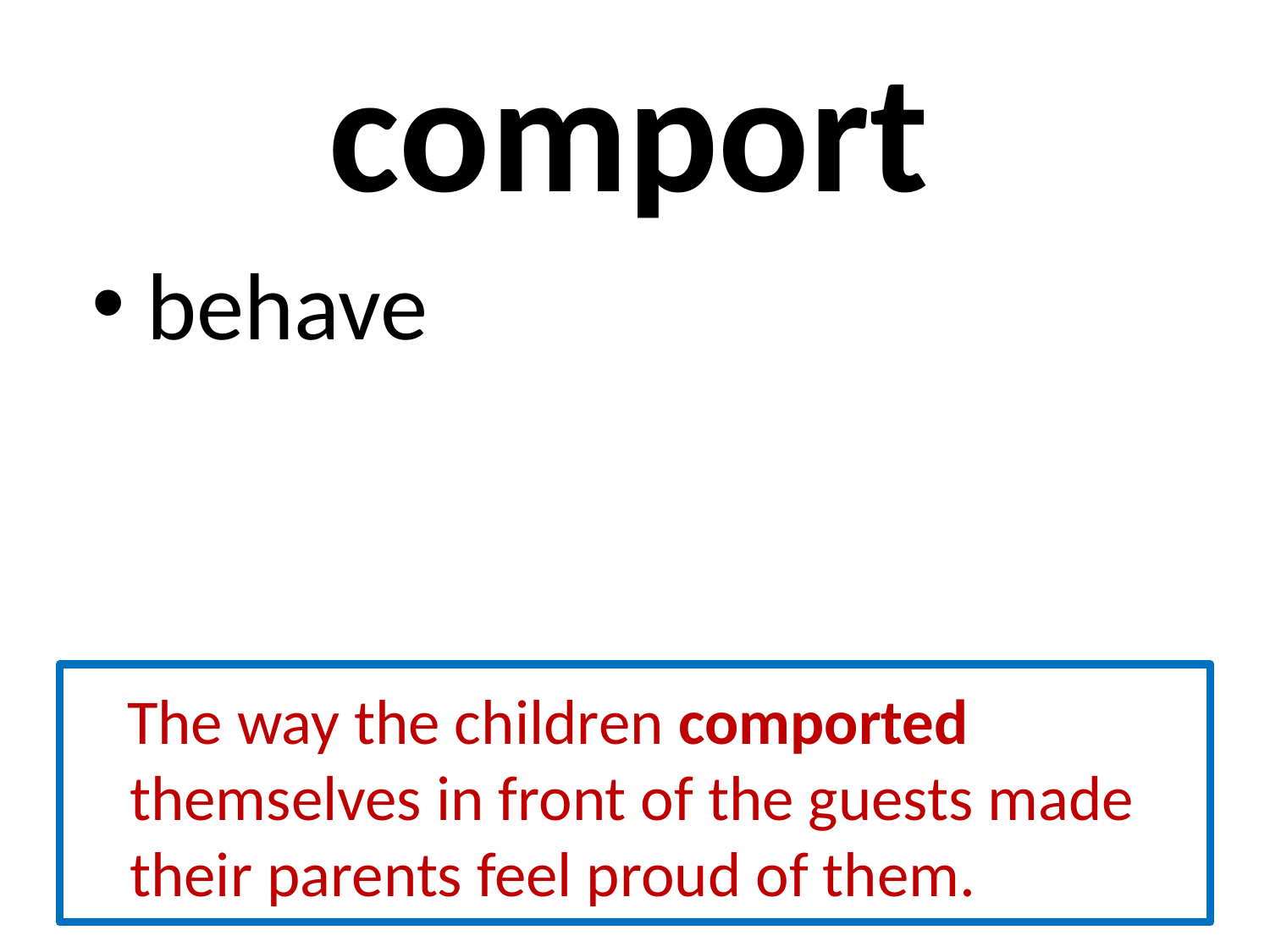

# comport
 behave
    The way the children comported themselves in front of the guests made their parents feel proud of them.